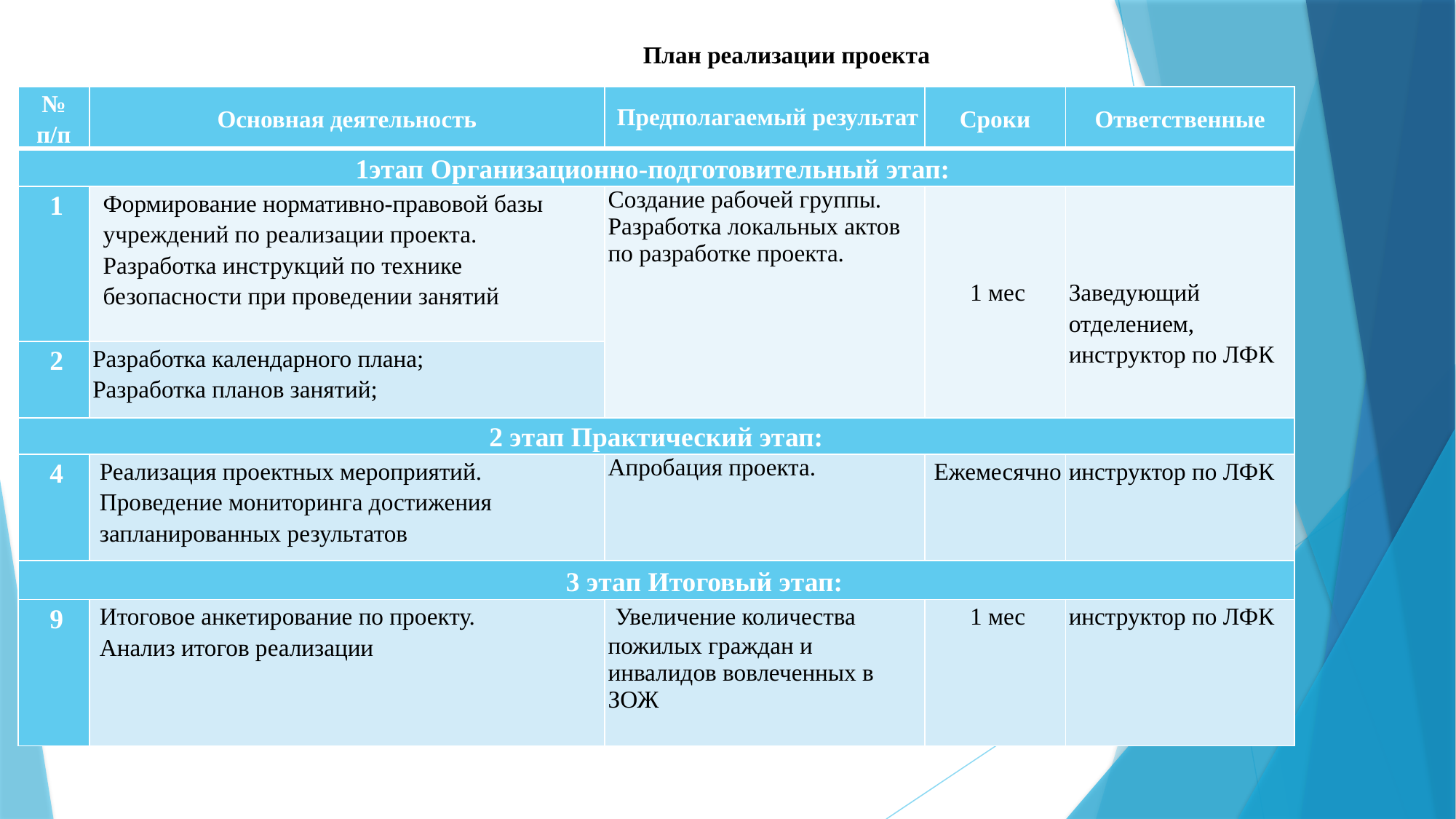

План реализации проекта

| № п/п | Основная деятельность | Предполагаемый результат | Сроки | Ответственные |
| --- | --- | --- | --- | --- |
| 1этап Организационно-подготовительный этап: |  |  |  |  |
| 1 | Формирование нормативно-правовой базы учреждений по реализации проекта. Разработка инструкций по технике безопасности при проведении занятий | Создание рабочей группы. Разработка локальных актов по разработке проекта. | 1 мес | Заведующий отделением, инструктор по ЛФК |
| 2 | Разработка календарного плана; Разработка планов занятий; |  |  |  |
| 2 этап Практический этап: |  |  |  |  |
| 4 | Реализация проектных мероприятий. Проведение мониторинга достижения запланированных результатов | Апробация проекта. | Ежемесячно | инструктор по ЛФК |
| 3 этап Итоговый этап: |  |  |  |  |
| 9 | Итоговое анкетирование по проекту. Анализ итогов реализации | Увеличение количества пожилых граждан и инвалидов вовлеченных в ЗОЖ | 1 мес | инструктор по ЛФК |